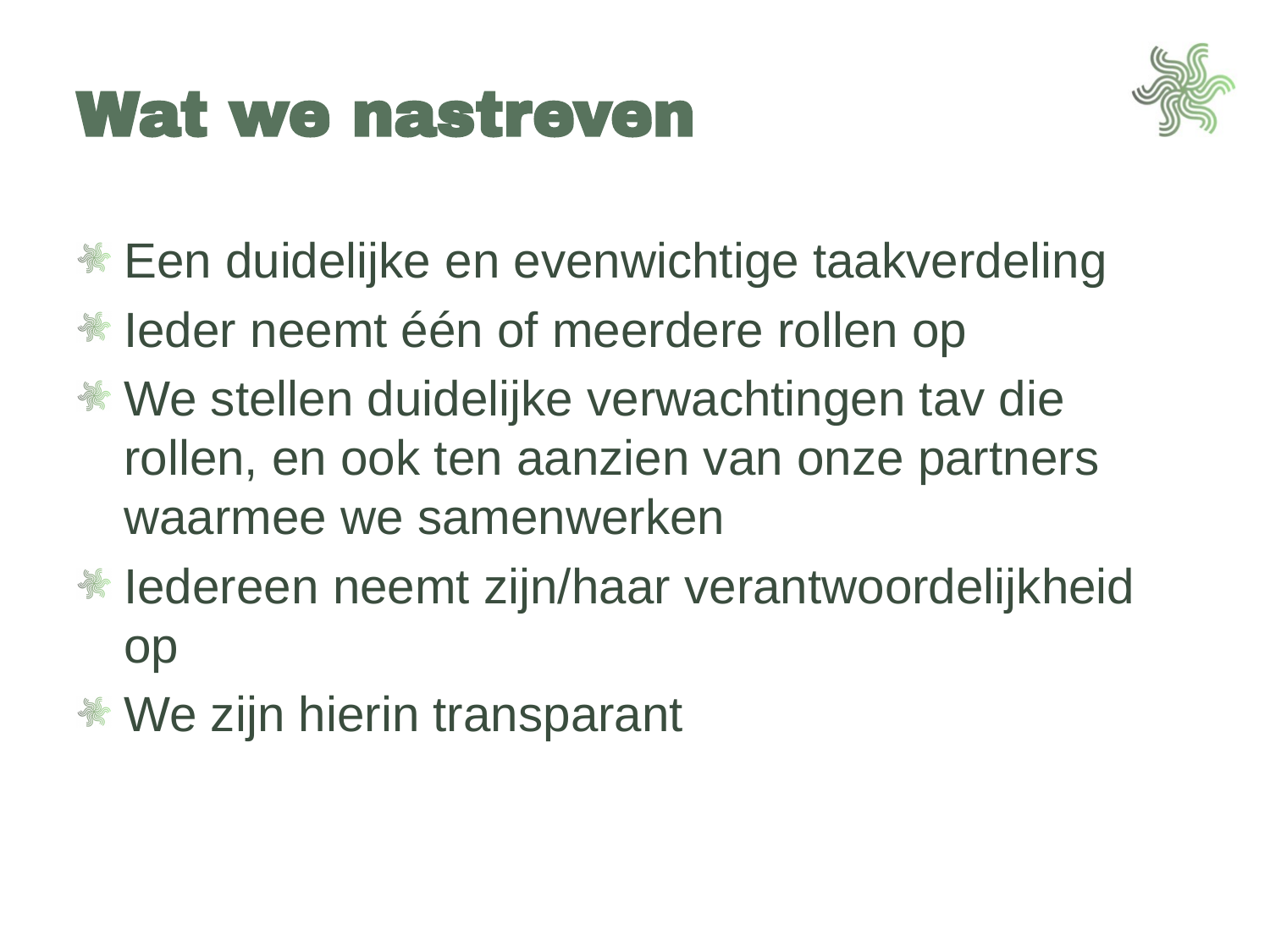

# Wat we nastreven
Een duidelijke en evenwichtige taakverdeling
Ieder neemt één of meerdere rollen op
We stellen duidelijke verwachtingen tav die rollen, en ook ten aanzien van onze partners waarmee we samenwerken
Iedereen neemt zijn/haar verantwoordelijkheid op
We zijn hierin transparant